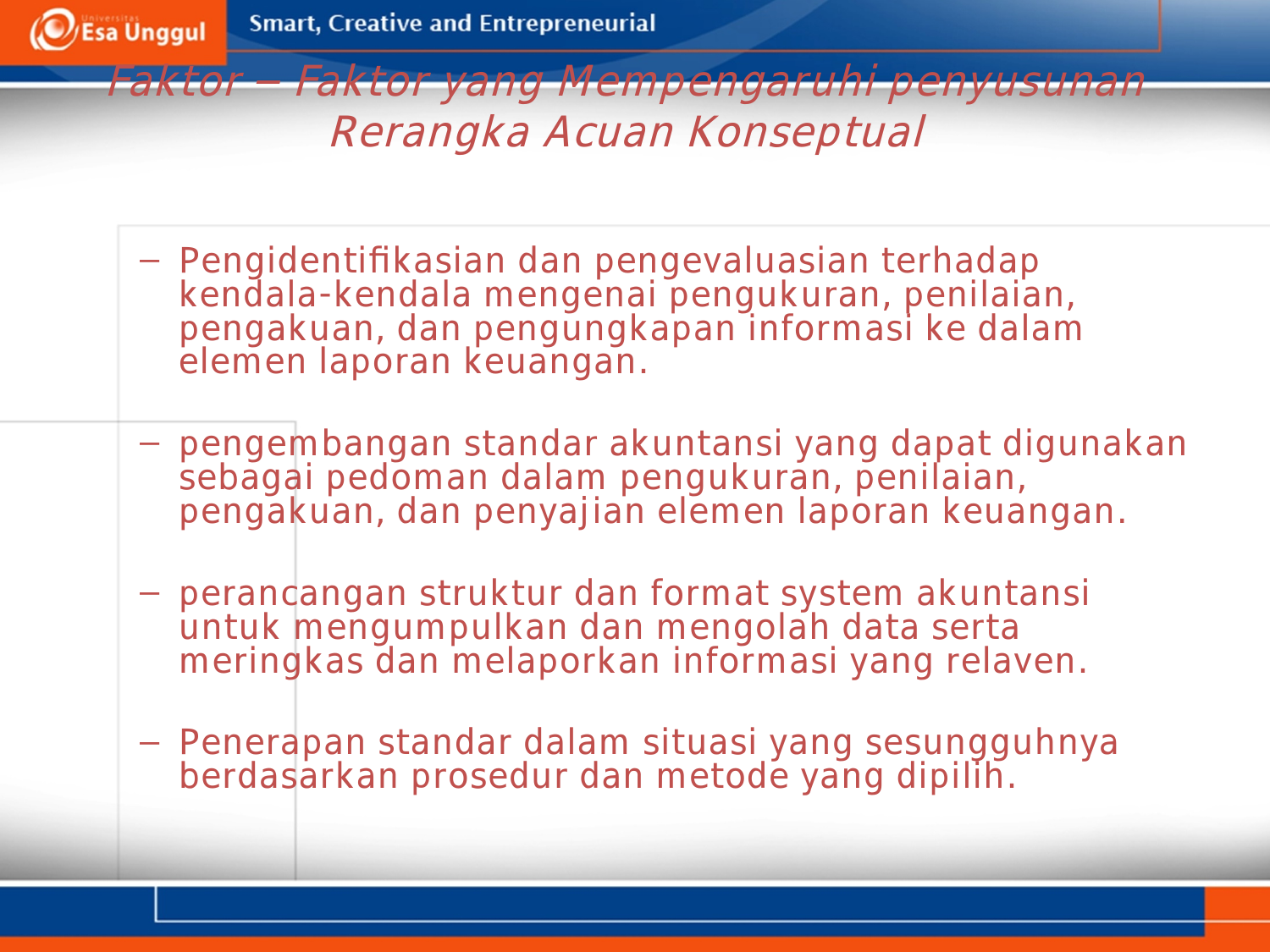

# Faktor – Faktor yang Mempengaruhi penyusunan Rerangka Acuan Konseptual
Pengidentifikasian dan pengevaluasian terhadap kendala-kendala mengenai pengukuran, penilaian, pengakuan, dan pengungkapan informasi ke dalam elemen laporan keuangan.

pengembangan standar akuntansi yang dapat digunakan sebagai pedoman dalam pengukuran, penilaian, pengakuan, dan penyajian elemen laporan keuangan.

perancangan struktur dan format system akuntansi untuk mengumpulkan dan mengolah data serta meringkas dan melaporkan informasi yang relaven.

Penerapan standar dalam situasi yang sesungguhnya berdasarkan prosedur dan metode yang dipilih.